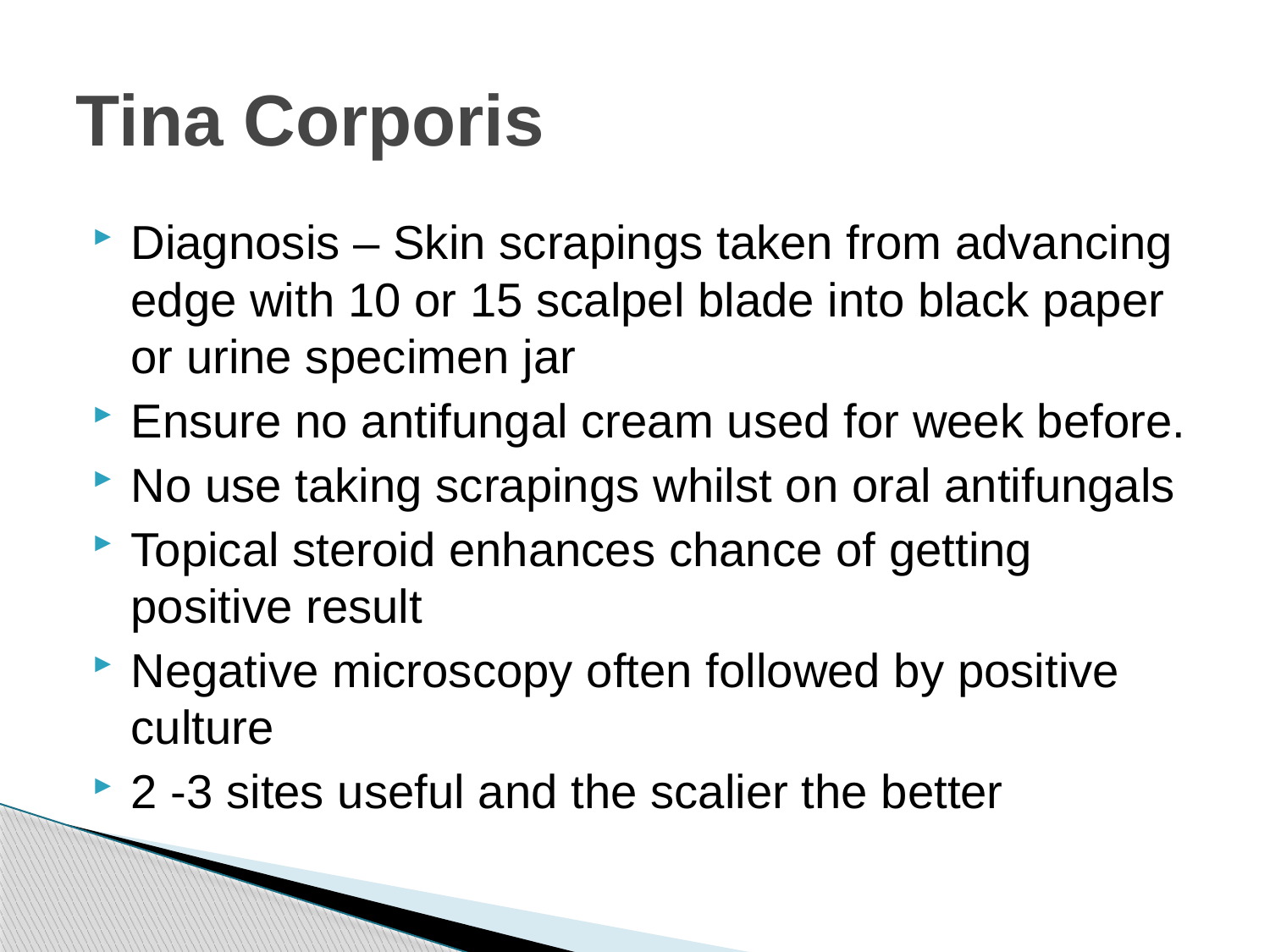

# Tina Corporis
Diagnosis – Skin scrapings taken from advancing edge with 10 or 15 scalpel blade into black paper or urine specimen jar
Ensure no antifungal cream used for week before.
No use taking scrapings whilst on oral antifungals
Topical steroid enhances chance of getting positive result
Negative microscopy often followed by positive culture
2 -3 sites useful and the scalier the better